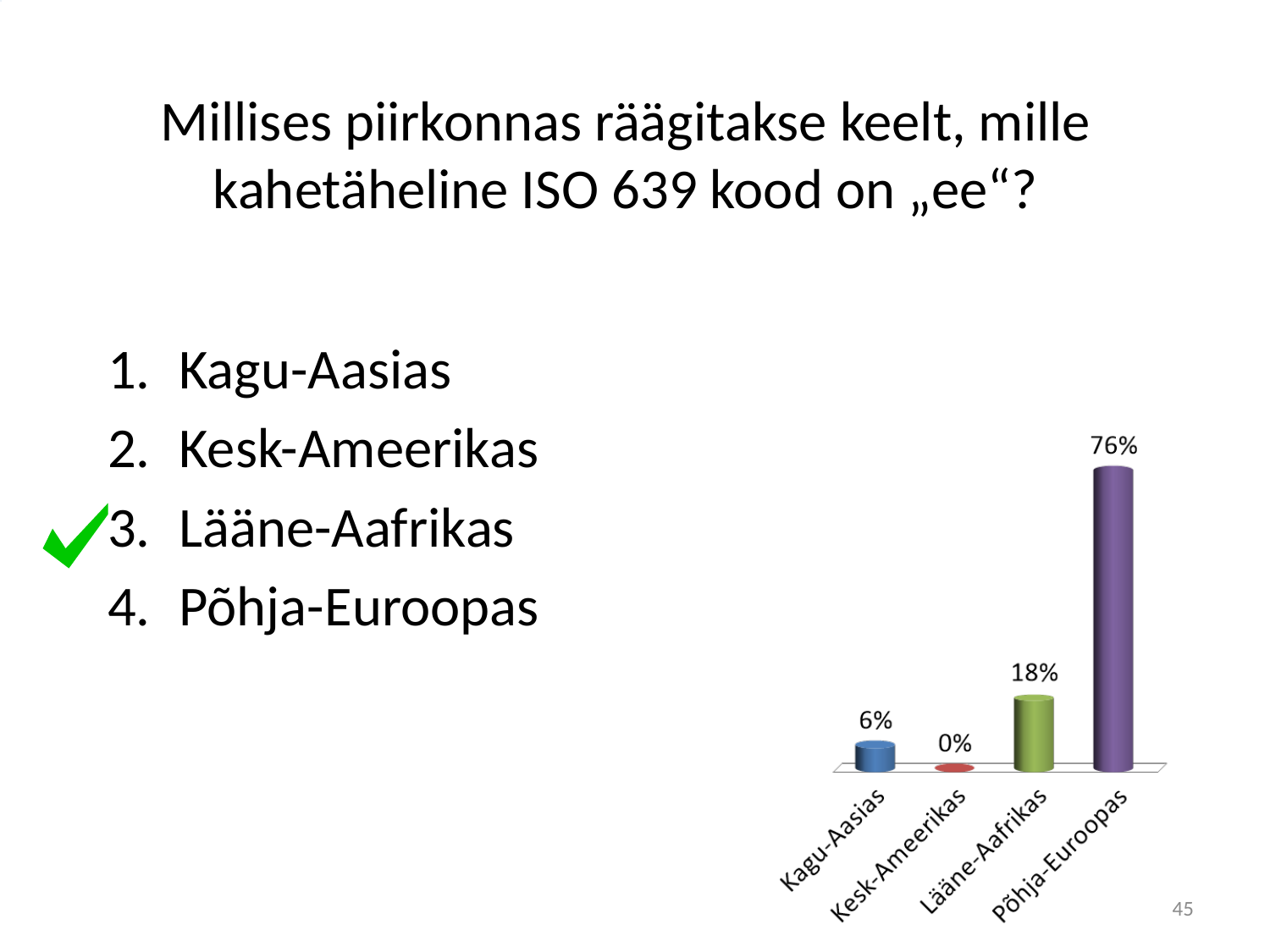

# Millises piirkonnas räägitakse keelt, mille kahetäheline ISO 639 kood on „ee“?
Kagu-Aasias
Kesk-Ameerikas
Lääne-Aafrikas
Põhja-Euroopas

45